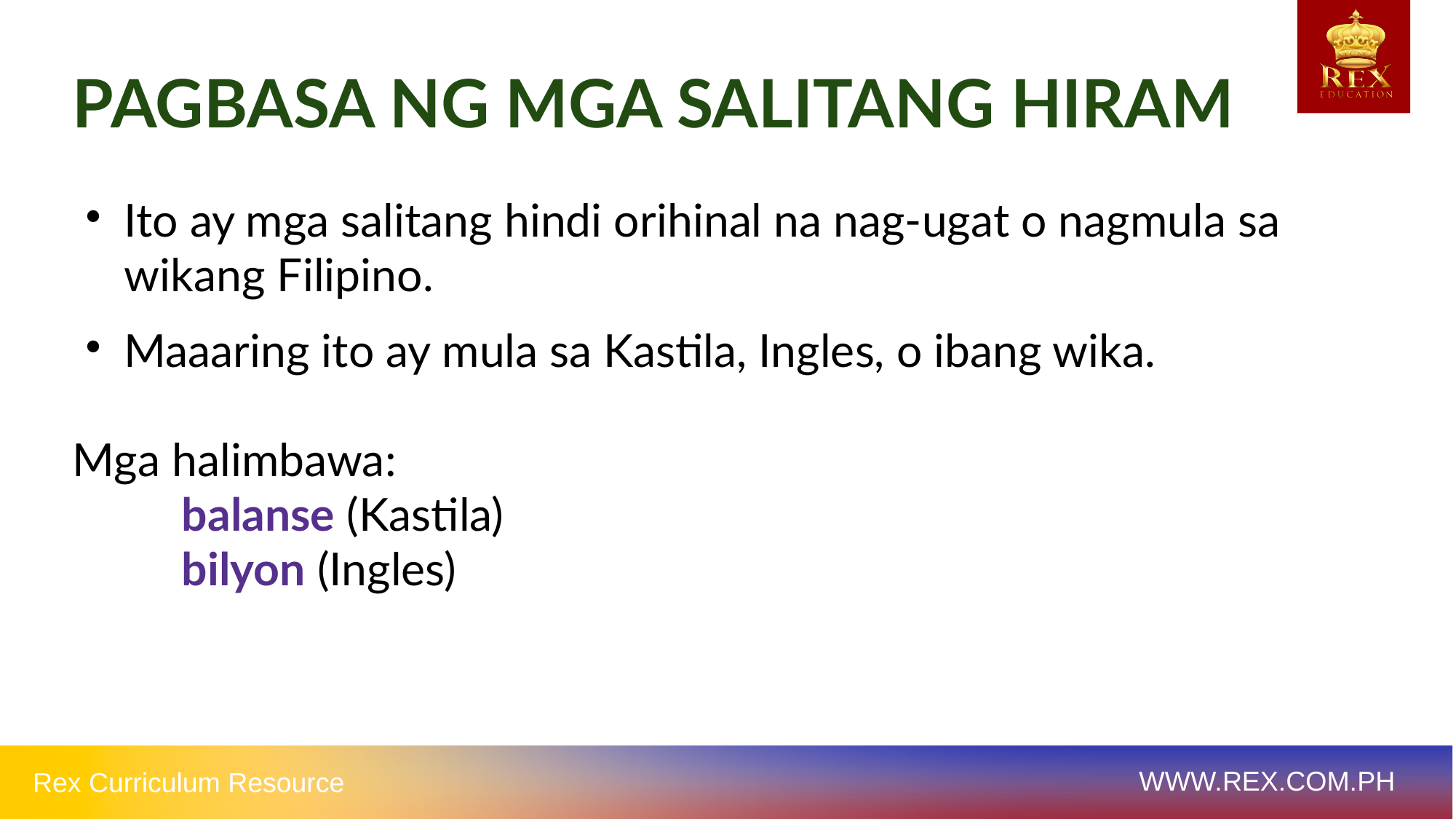

# PAGBASA NG MGA SALITANG HIRAM
Ito ay mga salitang hindi orihinal na nag-ugat o nagmula sa wikang Filipino.
Maaaring ito ay mula sa Kastila, Ingles, o ibang wika.

Mga halimbawa:
 	balanse (Kastila)
 	bilyon (Ingles)